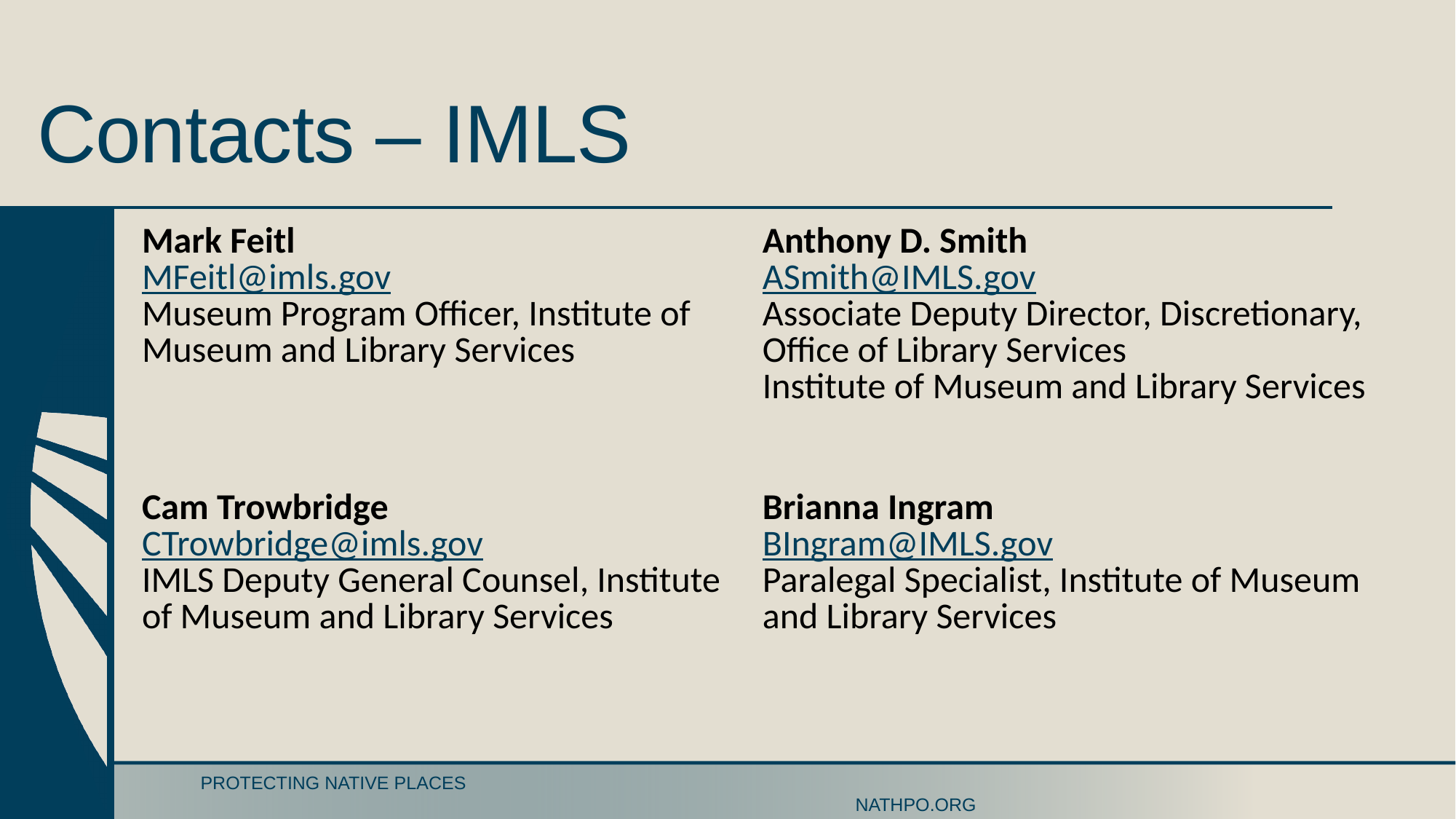

# Contacts – IMLS
| Mark Feitl MFeitl@imls.gov Museum Program Officer, Institute of Museum and Library Services | Anthony D. Smith ASmith@IMLS.gov Associate Deputy Director, Discretionary, Office of Library Services Institute of Museum and Library Services |
| --- | --- |
| Cam Trowbridge CTrowbridge@imls.gov IMLS Deputy General Counsel, Institute of Museum and Library Services | Brianna Ingram BIngram@IMLS.gov Paralegal Specialist, Institute of Museum and Library Services |
PROTECTING NATIVE PLACES														NATHPO.ORG